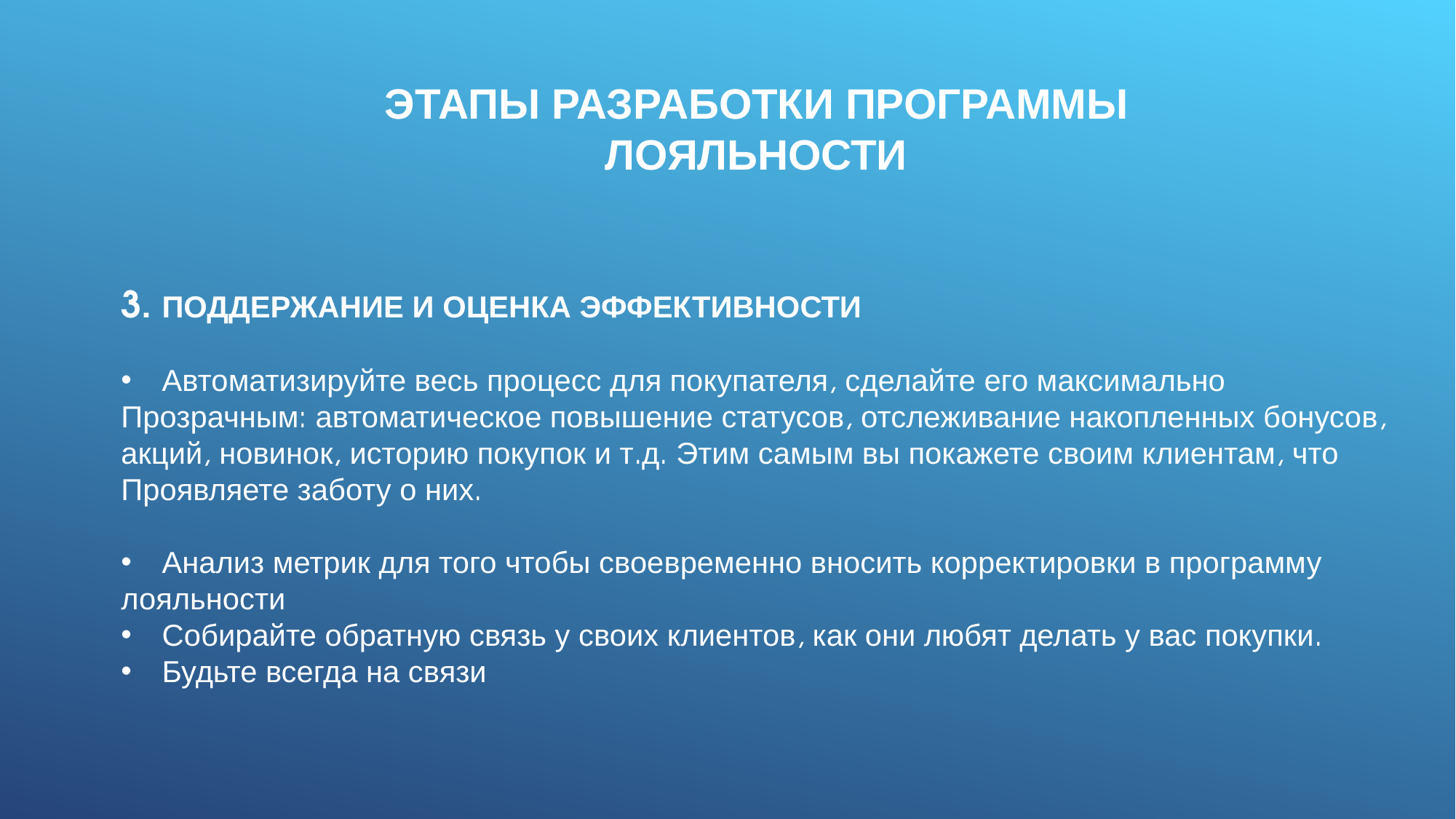

ЭТАПЫ РАЗРАБОТКИ ПРОГРАММЫ ЛОЯЛЬНОСТИ
3. ПОДДЕРЖАНИЕ И ОЦЕНКА ЭФФЕКТИВНОСТИ

Автоматизируйте весь процесс для покупателя, сделайте его максимально
Прозрачным: автоматическое повышение статусов, отслеживание накопленных бонусов,
акций, новинок, историю покупок и т.д. Этим самым вы покажете своим клиентам, что
Проявляете заботу о них.

Анализ метрик для того чтобы своевременно вносить корректировки в программу
лояльности
Собирайте обратную связь у своих клиентов, как они любят делать у вас покупки.
Будьте всегда на связи